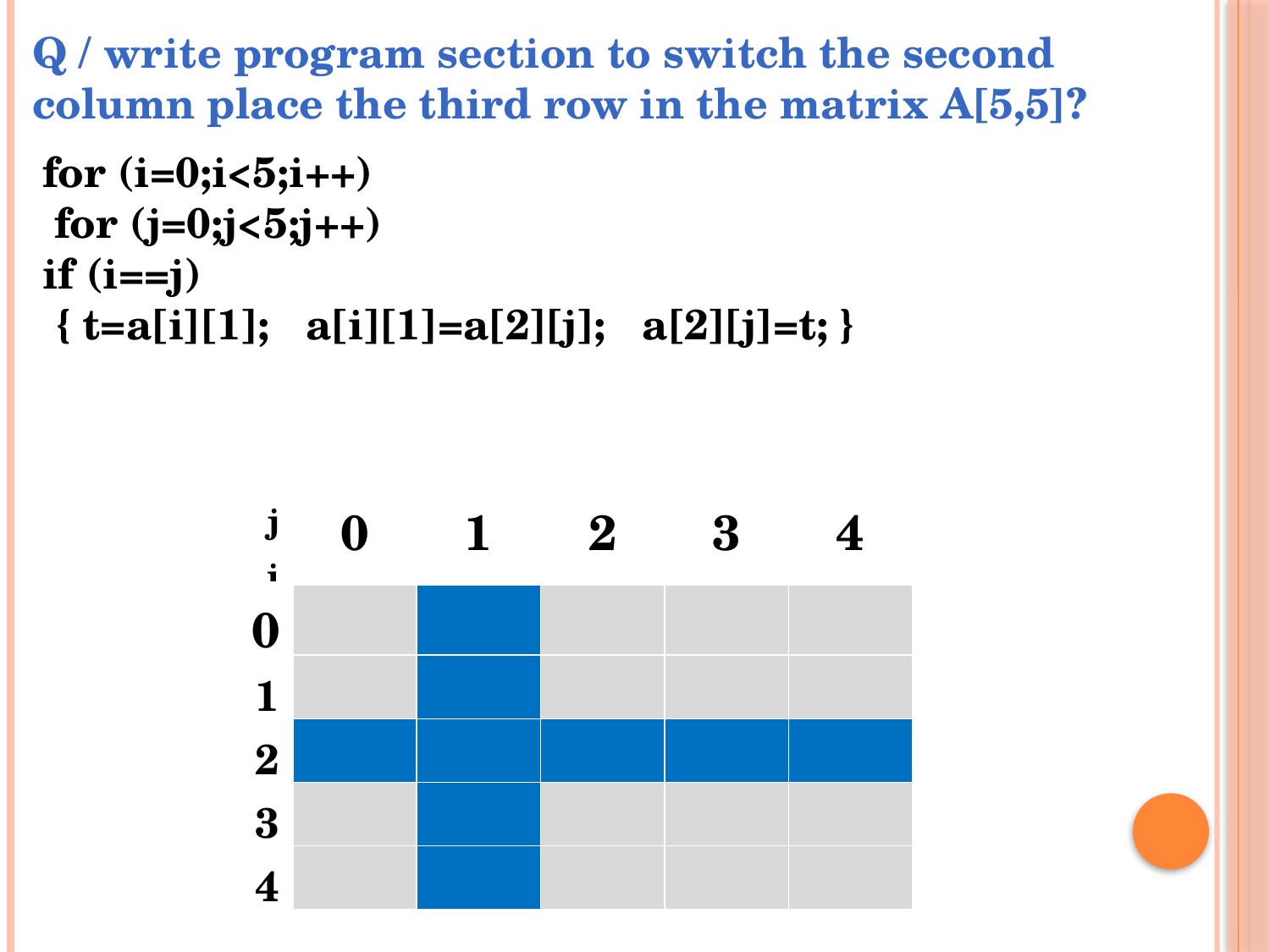

Q / write program section to switch the second column place the third row in the matrix A[5,5]?
for (i=0;i<5;i++)
 for (j=0;j<5;j++)
if (i==j)
 { t=a[i][1];   a[i][1]=a[2][j];   a[2][j]=t; }
| j i | 0 | 1 | 2 | 3 | 4 |
| --- | --- | --- | --- | --- | --- |
| 0 |  |  |  |  |  |
| 1 |  |  |  |  |  |
| 2 |  |  |  |  |  |
| 3 |  |  |  |  |  |
| 4 |  |  |  |  |  |